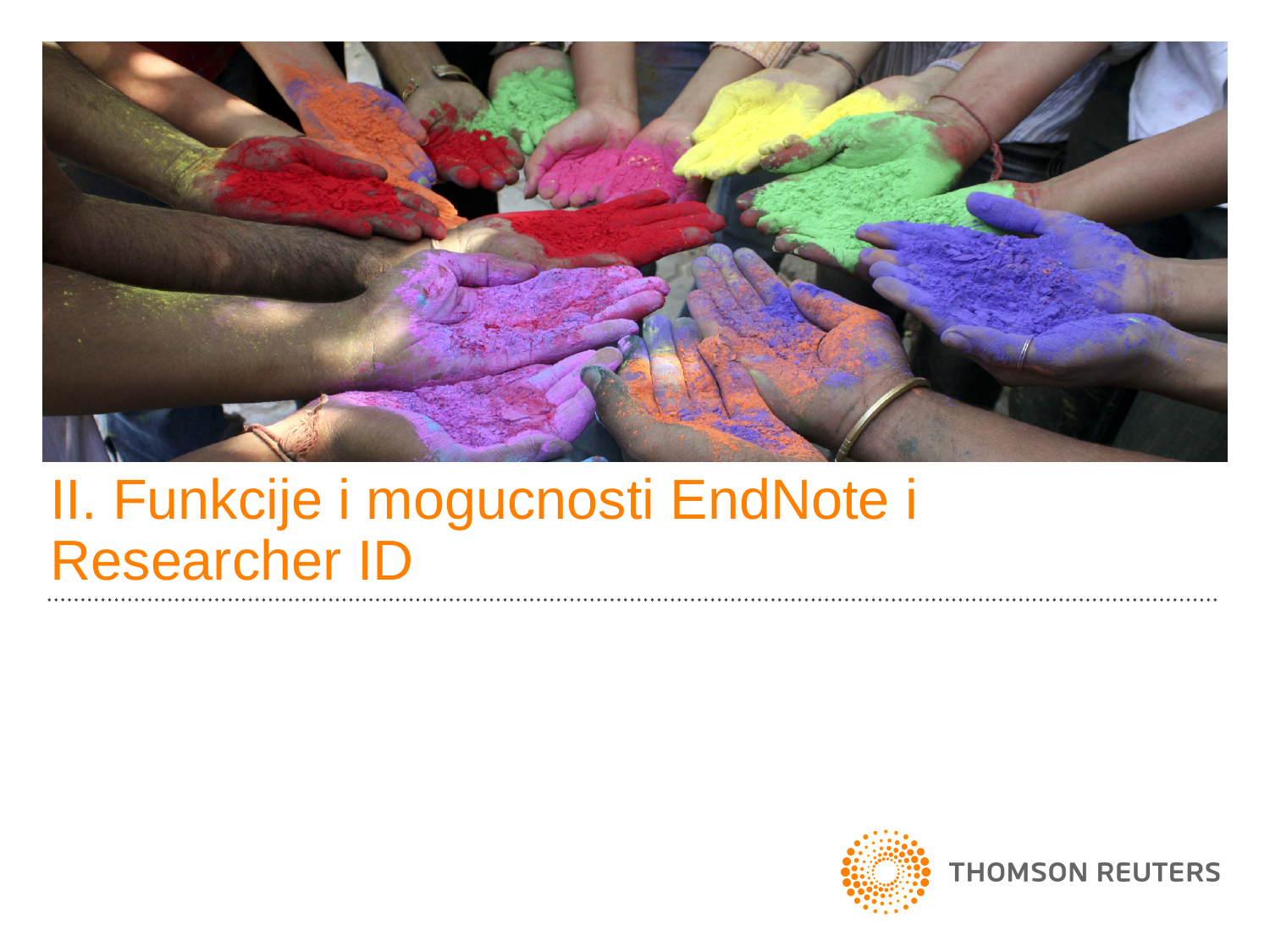

# II. Funkcije i mogucnosti EndNote i                 Researcher ID